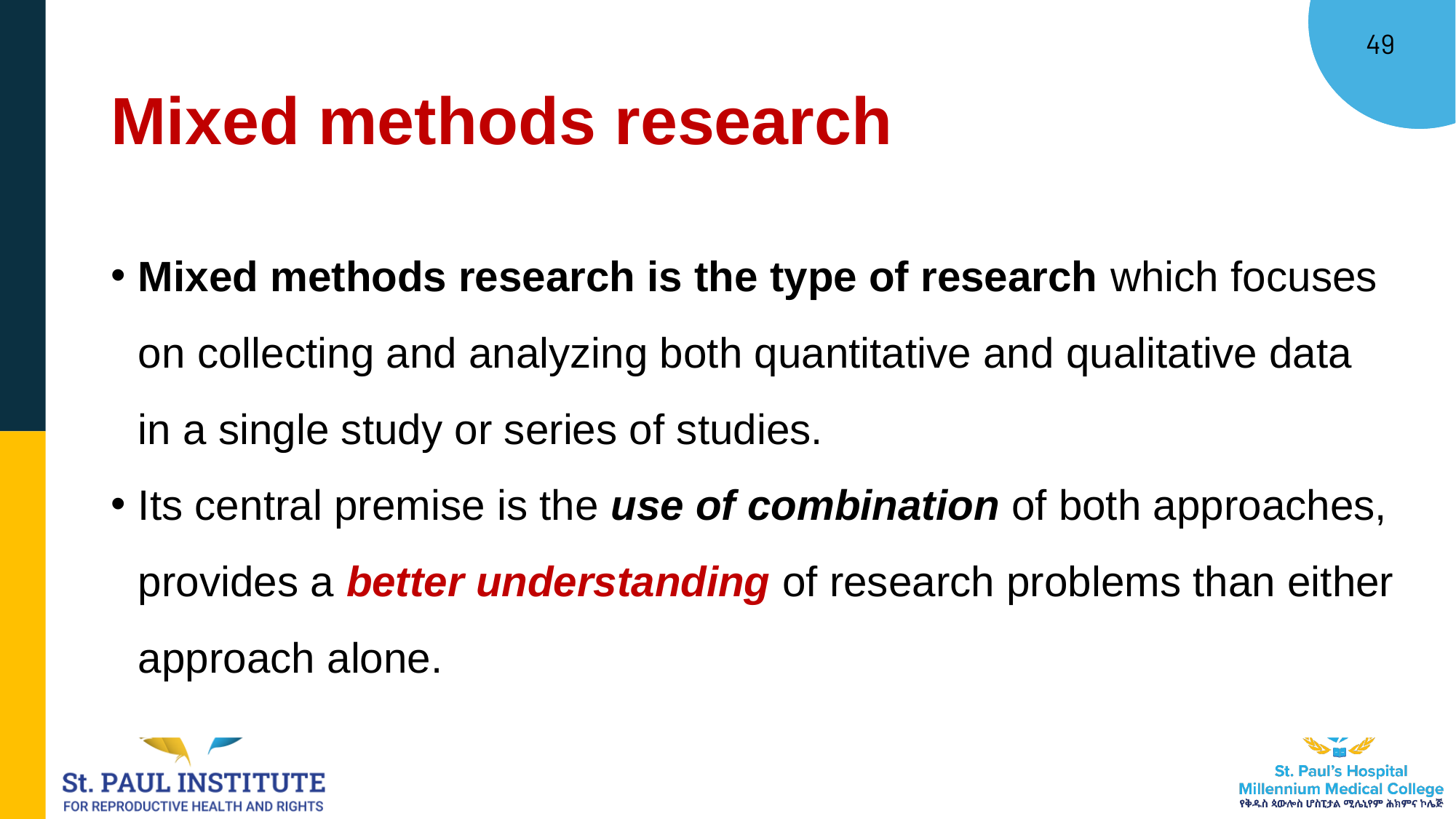

49
# Mixed methods research
Mixed methods research is the type of research which focuses on collecting and analyzing both quantitative and qualitative data in a single study or series of studies.
Its central premise is the use of combination of both approaches, provides a better understanding of research problems than either approach alone.